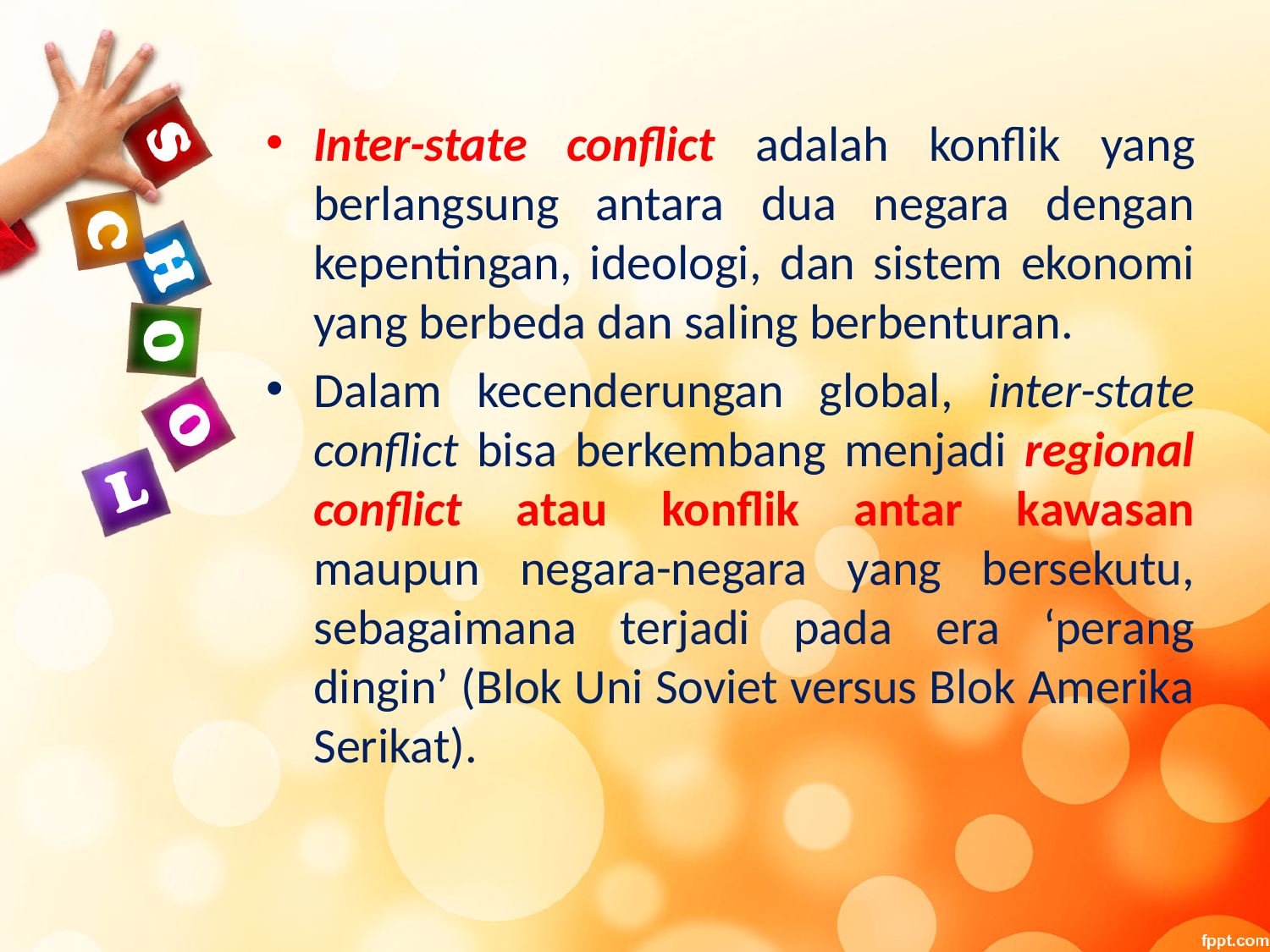

Inter-state conflict adalah konflik yang berlangsung antara dua negara dengan kepentingan, ideologi, dan sistem ekonomi yang berbeda dan saling berbenturan.
Dalam kecenderungan global, inter-state conflict bisa berkembang menjadi regional conflict atau konflik antar kawasan maupun negara-negara yang bersekutu, sebagaimana terjadi pada era ‘perang dingin’ (Blok Uni Soviet versus Blok Amerika Serikat).